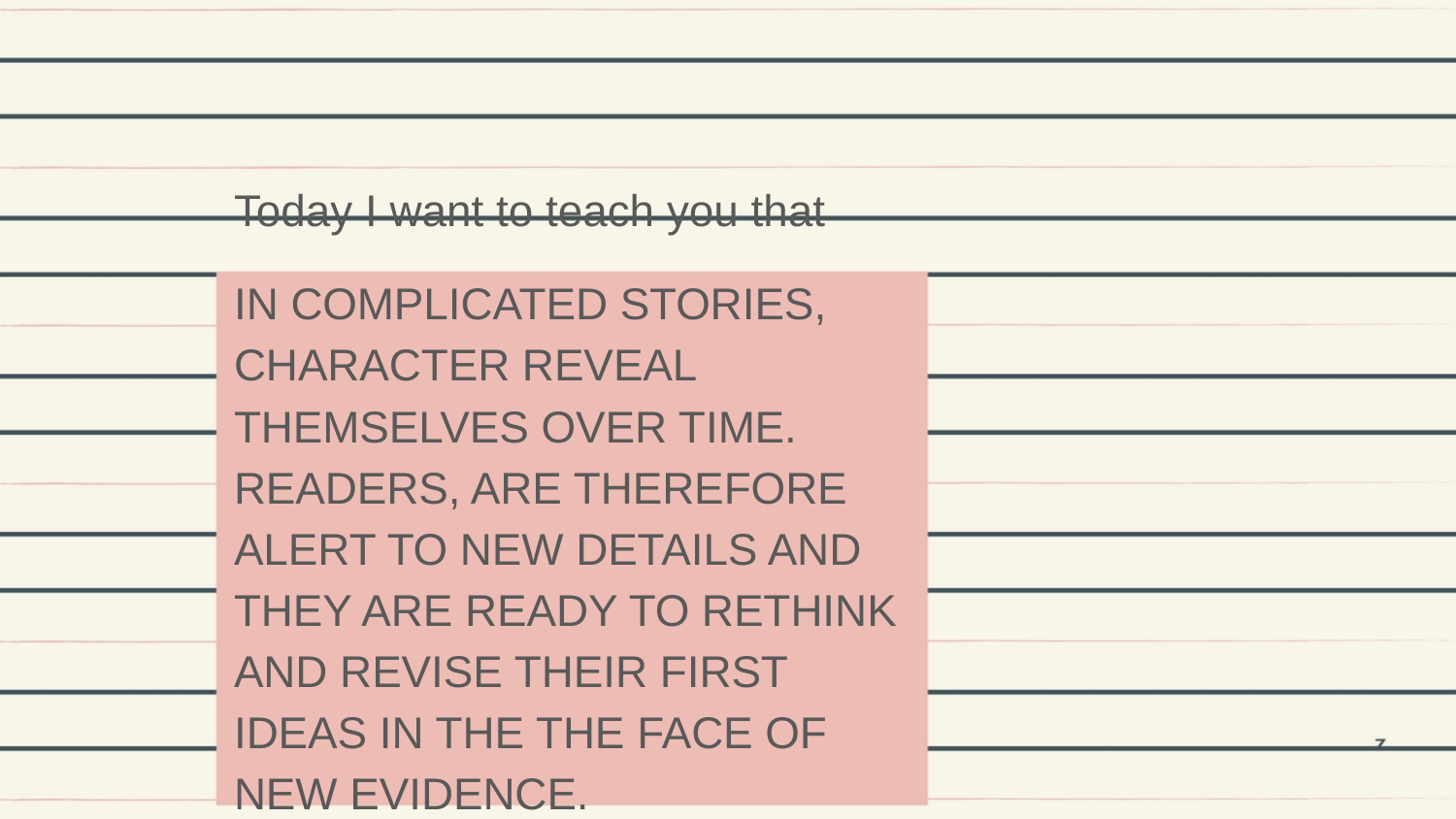

#
Today I want to teach you that
IN COMPLICATED STORIES, CHARACTER REVEAL THEMSELVES OVER TIME. READERS, ARE THEREFORE ALERT TO NEW DETAILS AND THEY ARE READY TO RETHINK AND REVISE THEIR FIRST IDEAS IN THE THE FACE OF NEW EVIDENCE.